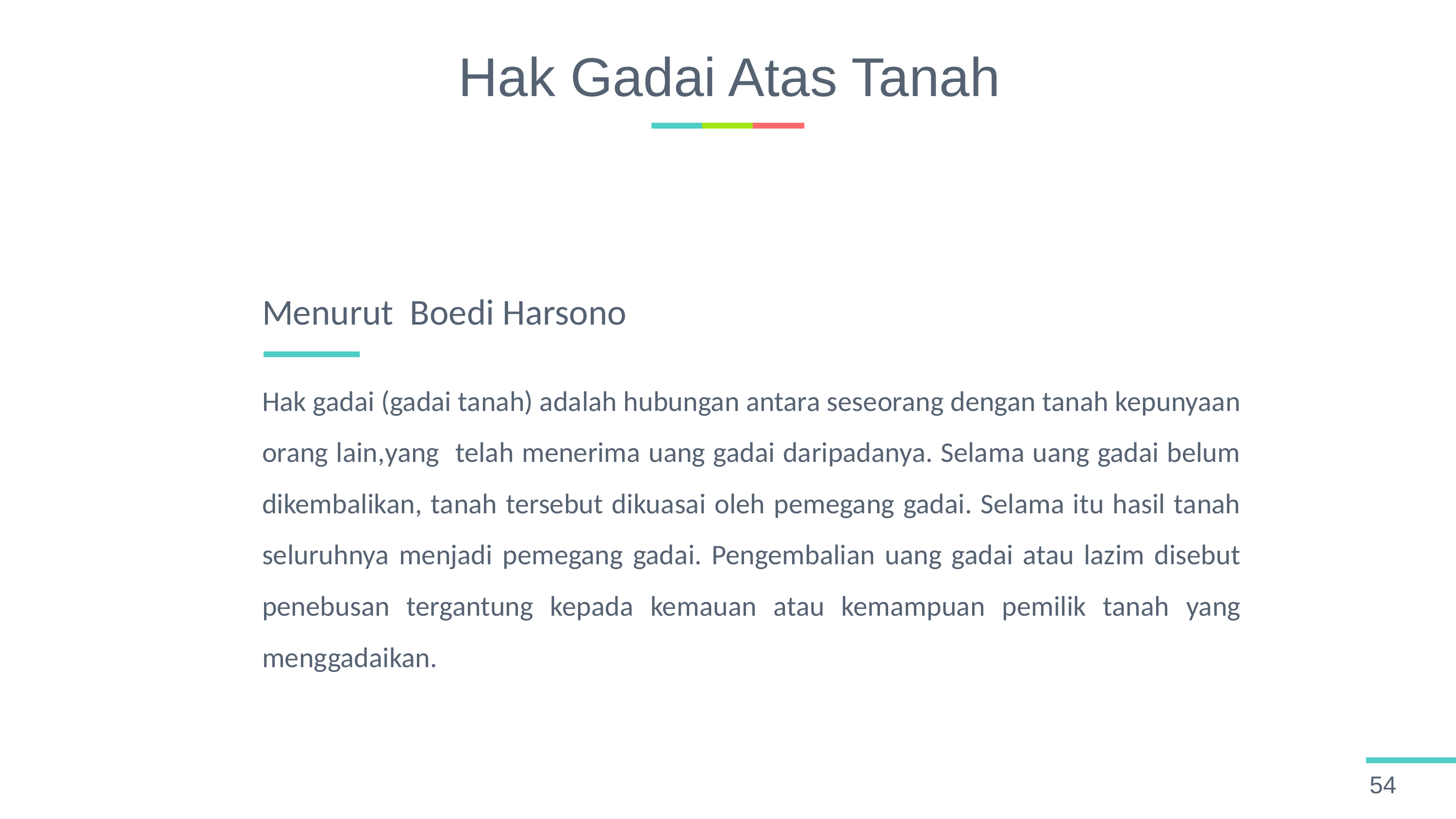

# Hak Gadai Atas Tanah
Menurut  Boedi Harsono
Hak gadai (gadai tanah) adalah hubungan antara seseorang dengan tanah kepunyaan orang lain,yang  telah menerima uang gadai daripadanya. Selama uang gadai belum dikembalikan, tanah tersebut dikuasai oleh pemegang gadai. Selama itu hasil tanah seluruhnya menjadi pemegang gadai. Pengembalian uang gadai atau lazim disebut penebusan tergantung kepada kemauan atau kemampuan pemilik tanah yang menggadaikan.
54